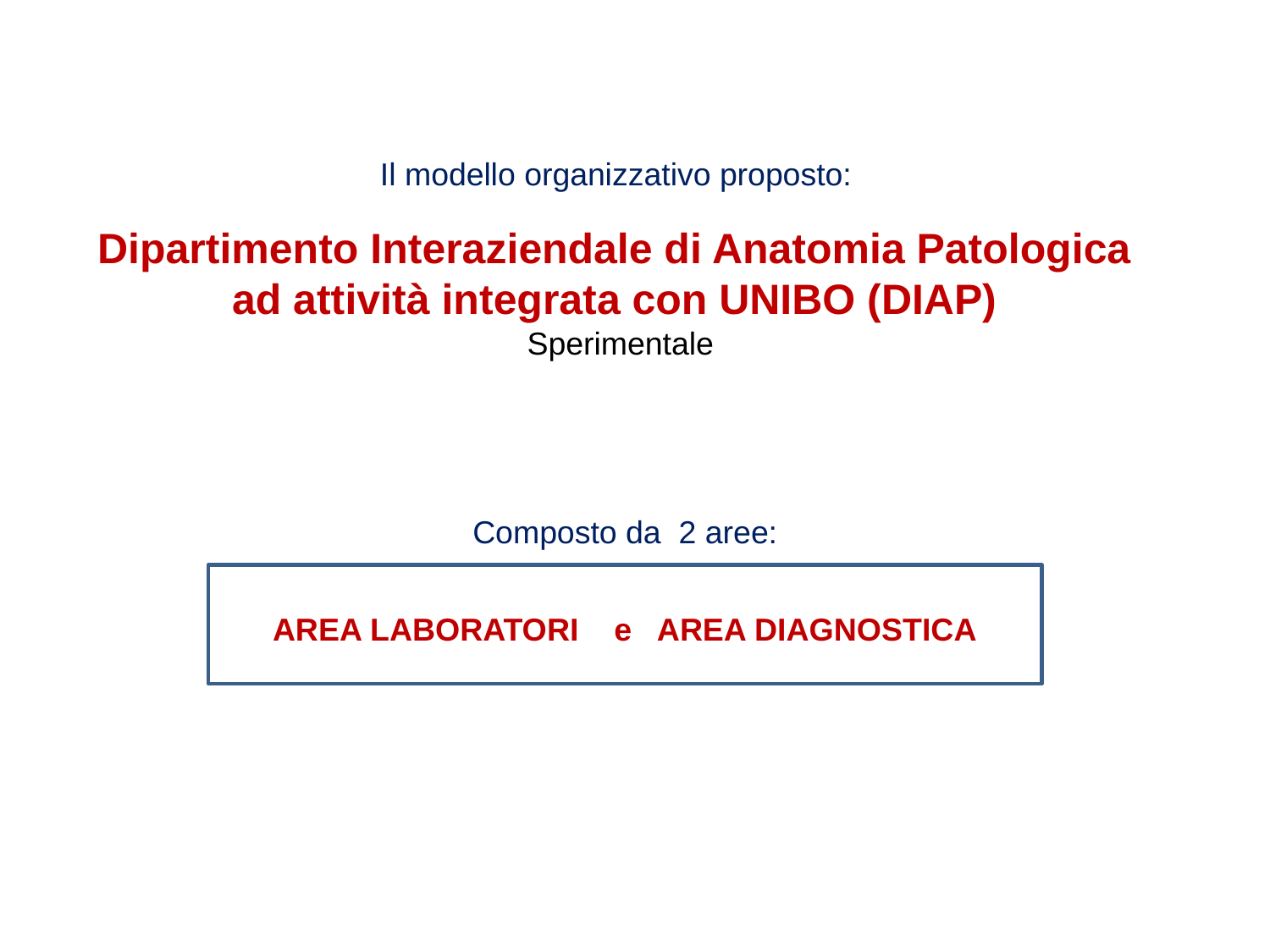

Il modello organizzativo proposto:

Dipartimento Interaziendale di Anatomia Patologica
ad attività integrata con UNIBO (DIAP)
Sperimentale

Composto da  2 aree:

AREA LABORATORI    e   AREA DIAGNOSTICA